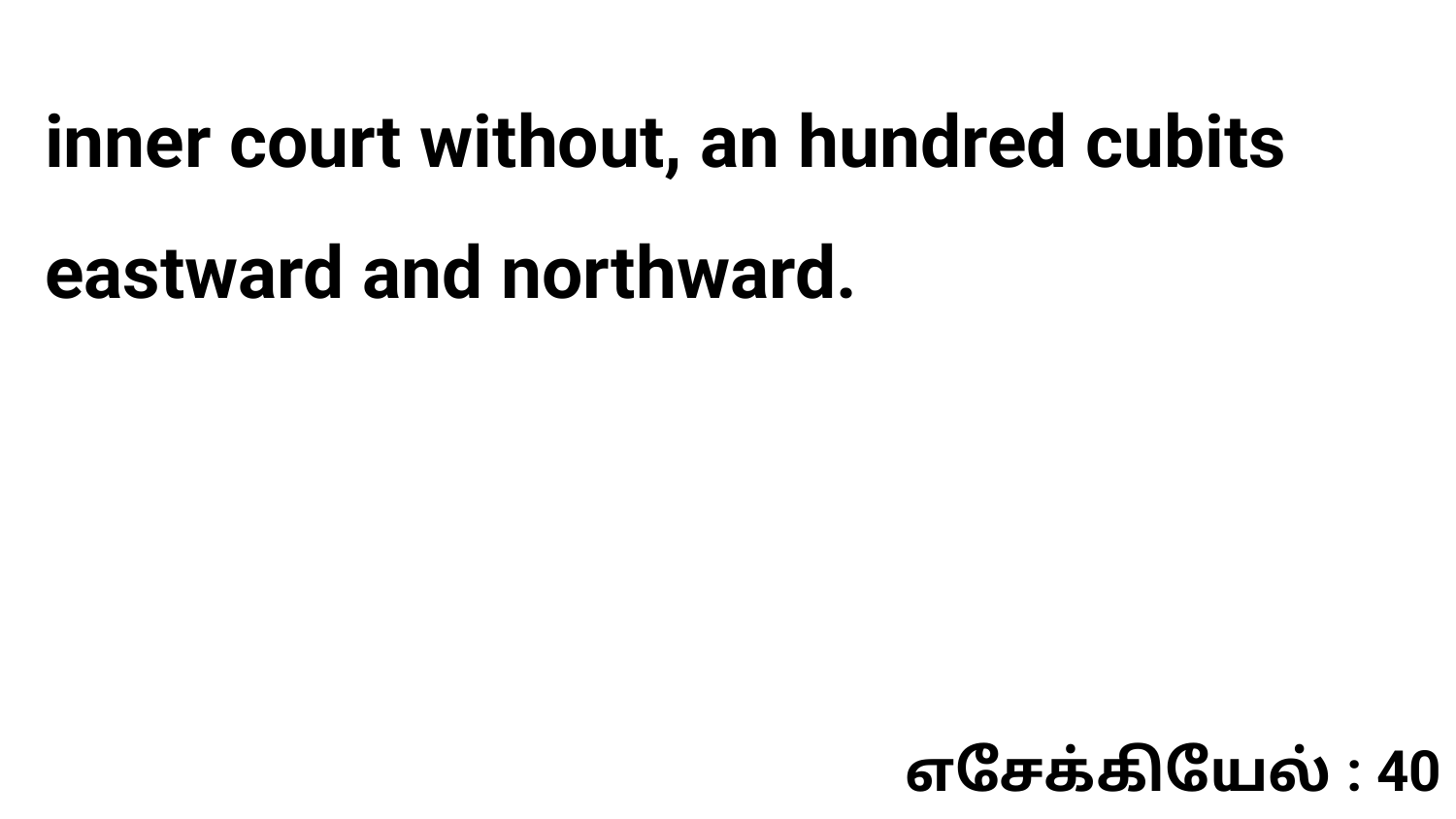

inner court without, an hundred cubits eastward and northward.
எசேக்கியேல் : 40